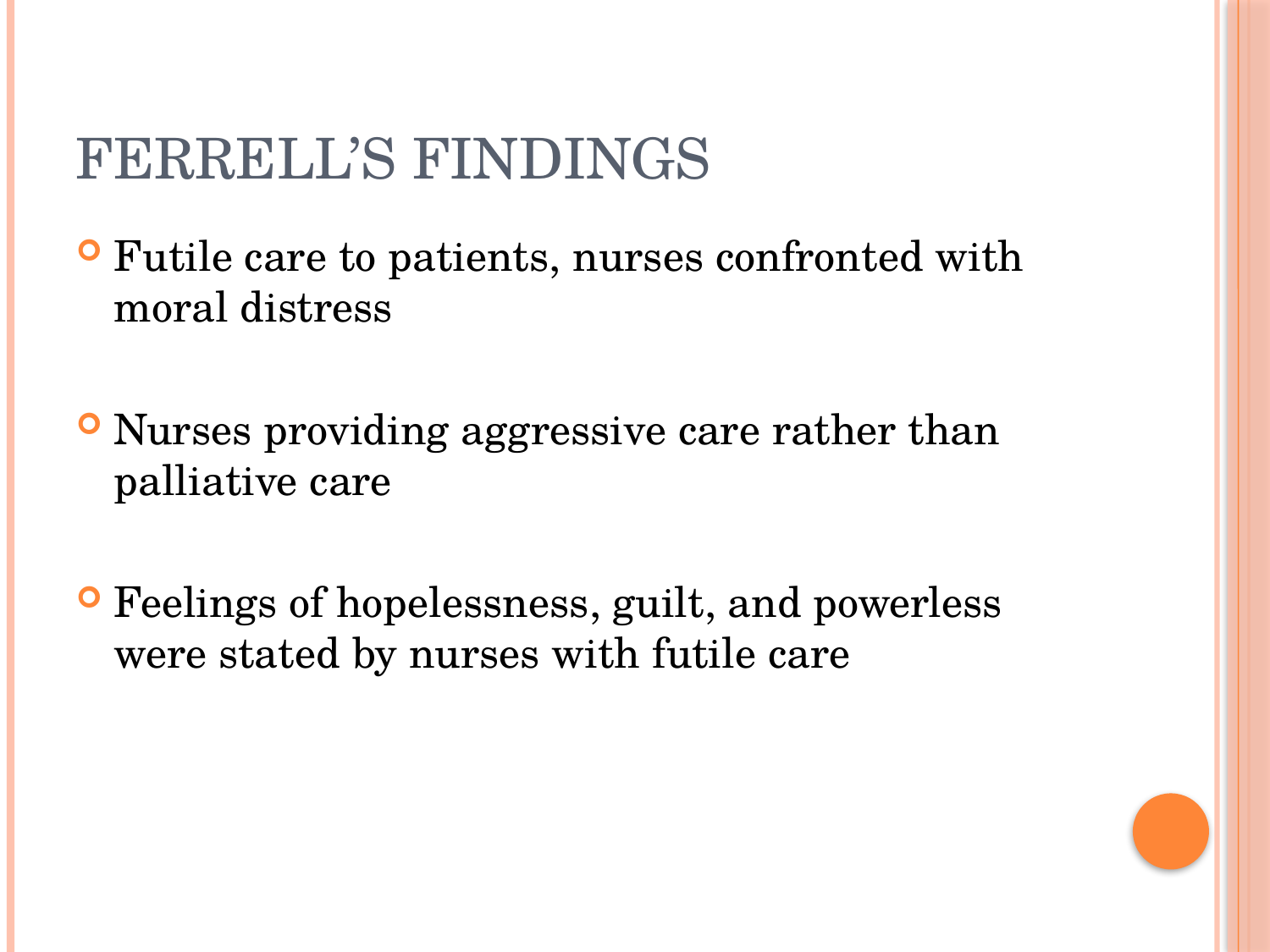

# Ferrell’s Findings
Futile care to patients, nurses confronted with moral distress

Nurses providing aggressive care rather than palliative care

Feelings of hopelessness, guilt, and powerless were stated by nurses with futile care